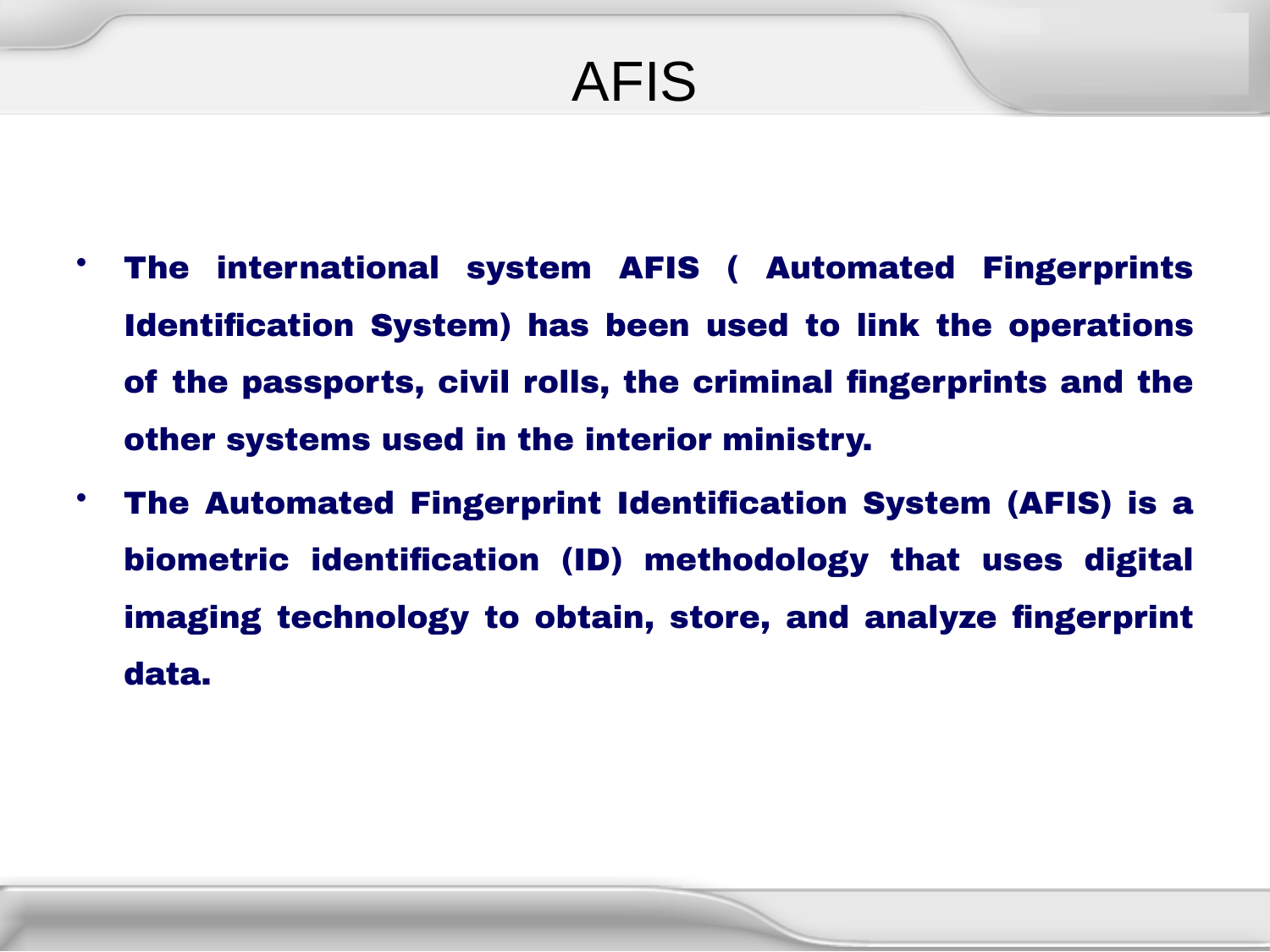

AFIS
The international system AFIS ( Automated Fingerprints Identification System) has been used to link the operations of the passports, civil rolls, the criminal fingerprints and the other systems used in the interior ministry.
The Automated Fingerprint Identification System (AFIS) is a biometric identification (ID) methodology that uses digital imaging technology to obtain, store, and analyze fingerprint data.